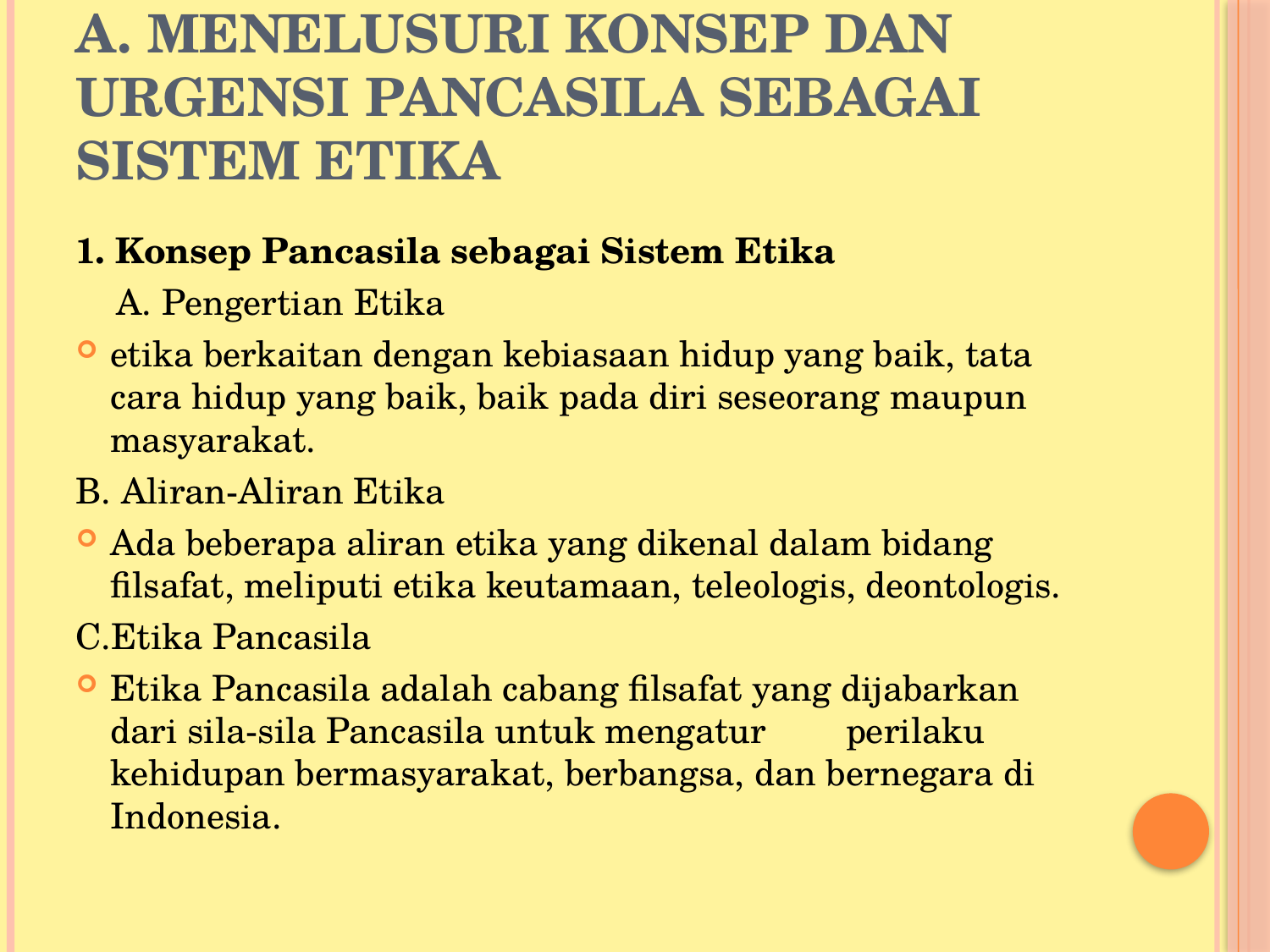

# A. Menelusuri Konsep dan Urgensi Pancasila sebagai Sistem Etika
1. Konsep Pancasila sebagai Sistem Etika
    A. Pengertian Etika
etika berkaitan dengan kebiasaan hidup yang baik, tata cara hidup yang baik, baik pada diri seseorang maupun masyarakat.
B. Aliran-Aliran Etika
Ada beberapa aliran etika yang dikenal dalam bidang filsafat, meliputi etika keutamaan, teleologis, deontologis.
C.Etika Pancasila
Etika Pancasila adalah cabang filsafat yang dijabarkan dari sila-sila Pancasila untuk mengatur        perilaku kehidupan bermasyarakat, berbangsa, dan bernegara di Indonesia.